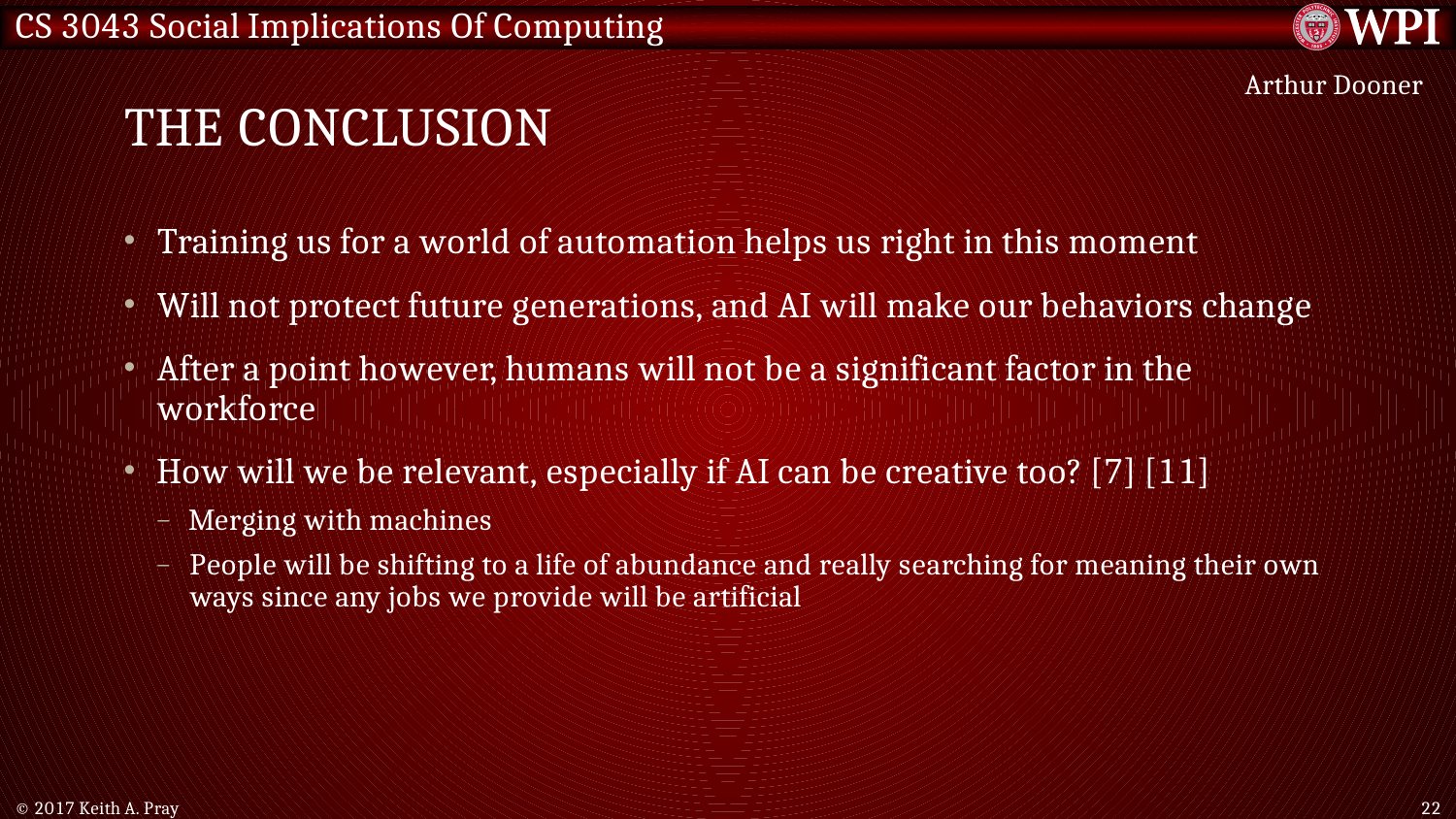

# The Conclusion
Arthur Dooner
Training us for a world of automation helps us right in this moment
Will not protect future generations, and AI will make our behaviors change
After a point however, humans will not be a significant factor in the workforce
How will we be relevant, especially if AI can be creative too? [7] [11]
Merging with machines
People will be shifting to a life of abundance and really searching for meaning their own ways since any jobs we provide will be artificial

© 2017 Keith A. Pray
22